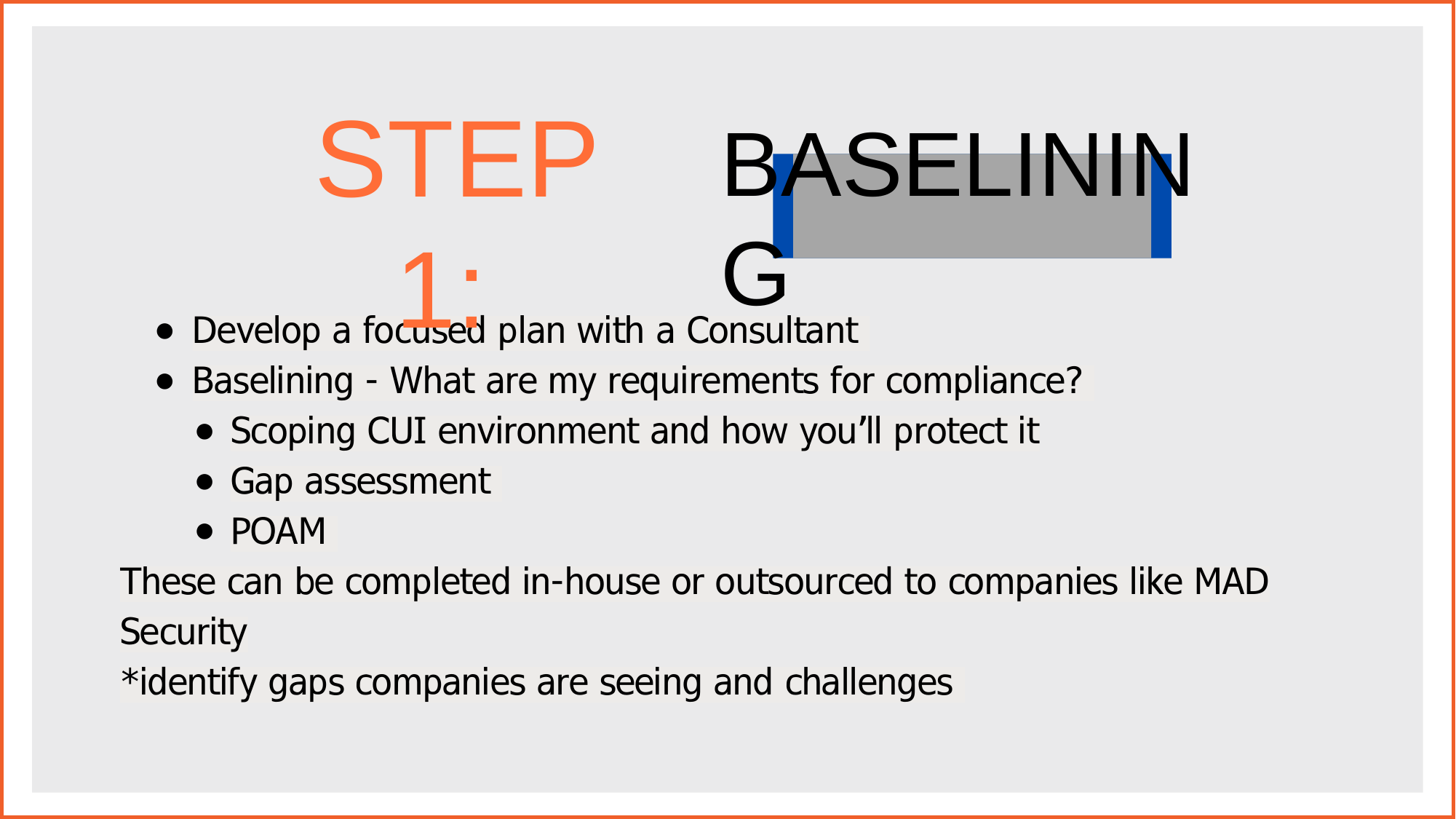

STEP 1:
BASELINING

Develop a focused plan with a Consultant ​
Baselining - What are my requirements for compliance? ​
Scoping CUI environment and how you’ll protect it
Gap assessment ​​
POAM
These can be completed in-house or outsourced to companies like MAD Security
*identify gaps companies are seeing and challenges